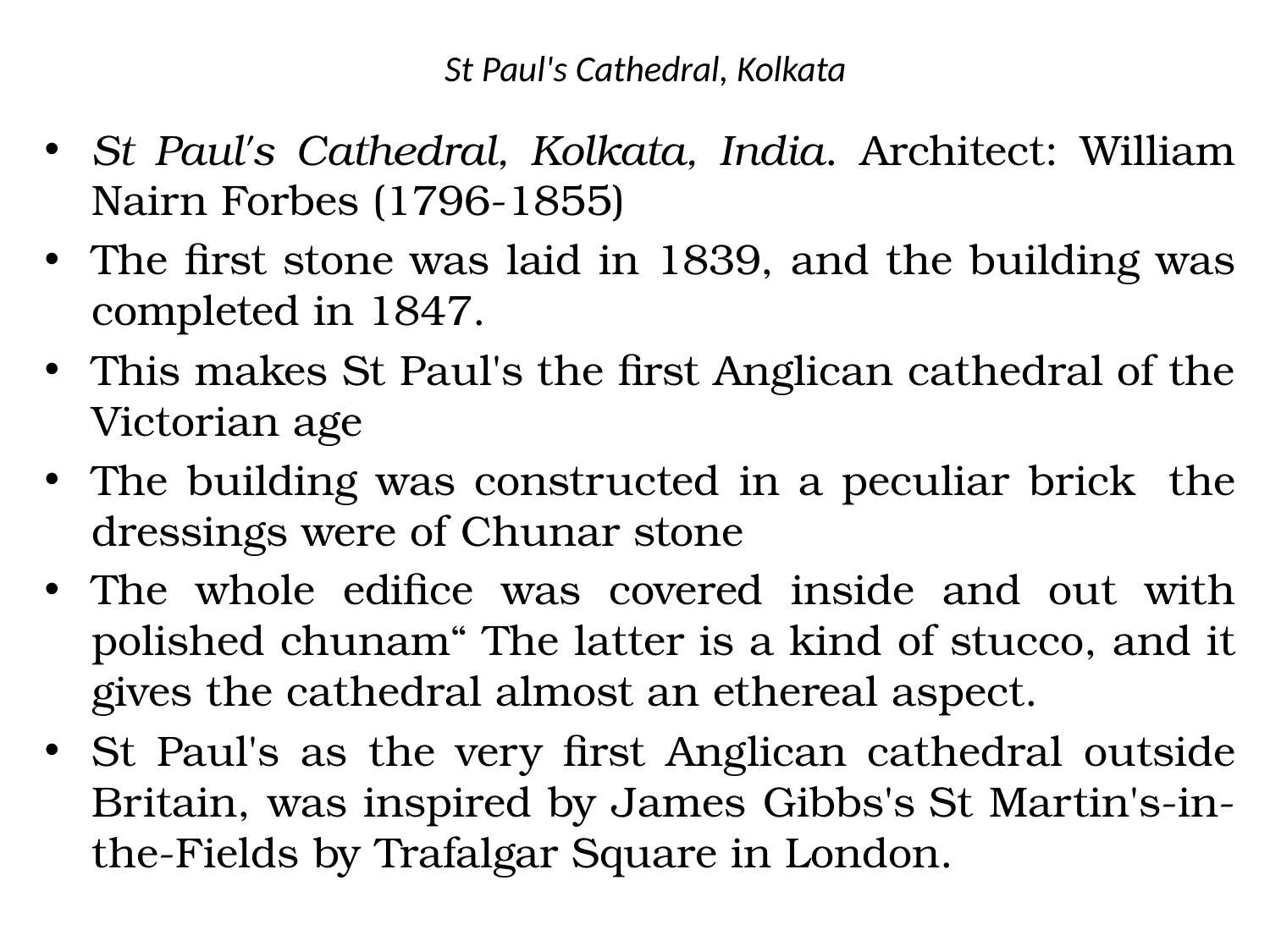

# St Paul's Cathedral, Kolkata
St Paul's Cathedral, Kolkata, India. Architect: William Nairn Forbes (1796-1855)
The first stone was laid in 1839, and the building was completed in 1847.
This makes St Paul's the first Anglican cathedral of the Victorian age
The building was constructed in a peculiar brick  the dressings were of Chunar stone
The whole edifice was covered inside and out with polished chunam“ The latter is a kind of stucco, and it gives the cathedral almost an ethereal aspect.
St Paul's as the very first Anglican cathedral outside Britain, was inspired by James Gibbs's St Martin's-in-the-Fields by Trafalgar Square in London.